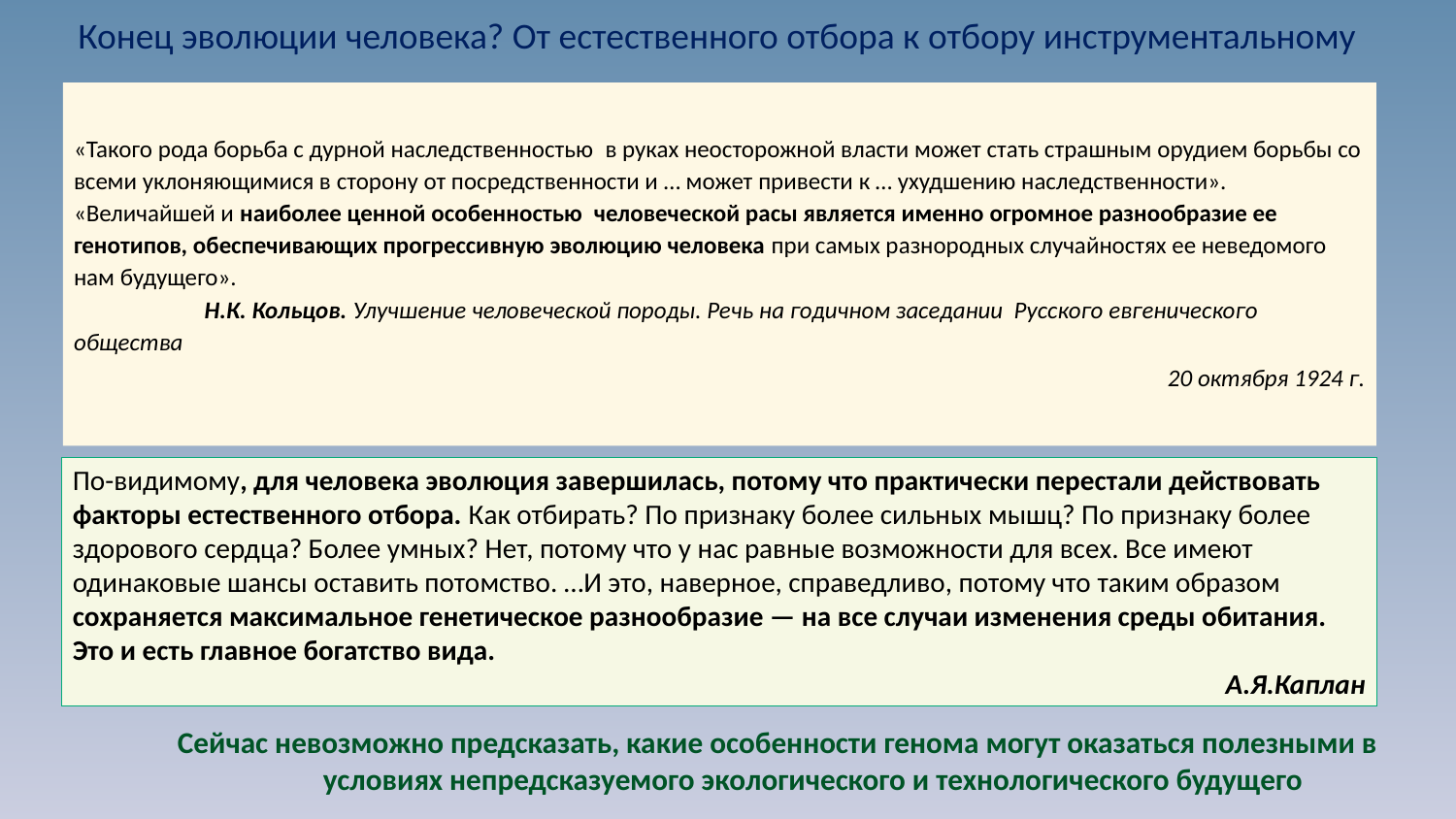

# Конец эволюции человека? От естественного отбора к отбору инструментальному

«Такого рода борьба с дурной наследственностью  в руках неосторожной власти может стать страшным орудием борьбы со всеми уклоняющимися в сторону от посредственности и … может привести к … ухудшению наследственности».
«Величайшей и наиболее ценной особенностью  человеческой расы является именно огромное разнообразие ее генотипов, обеспечивающих прогрессивную эволюцию человека при самых разнородных случайностях ее неведомого нам будущего».
										 Н.К. Кольцов. Улучшение человеческой породы. Речь на годичном заседании  Русского евгенического общества
20 октября 1924 г.

По-видимому, для человека эволюция завершилась, потому что практически перестали действовать факторы естественного отбора. Как отбирать? По признаку более сильных мышц? По признаку более здорового сердца? Более умных? Нет, потому что у нас равные возможности для всех. Все имеют одинаковые шансы оставить потомство. …И это, наверное, справедливо, потому что таким образом сохраняется максимальное генетическое разнообразие — на все случаи изменения среды обитания. Это и есть главное богатство вида.
А.Я.Каплан
	Сейчас невозможно предсказать, какие особенности генома могут оказаться полезными в 		условиях непредсказуемого экологического и технологического будущего